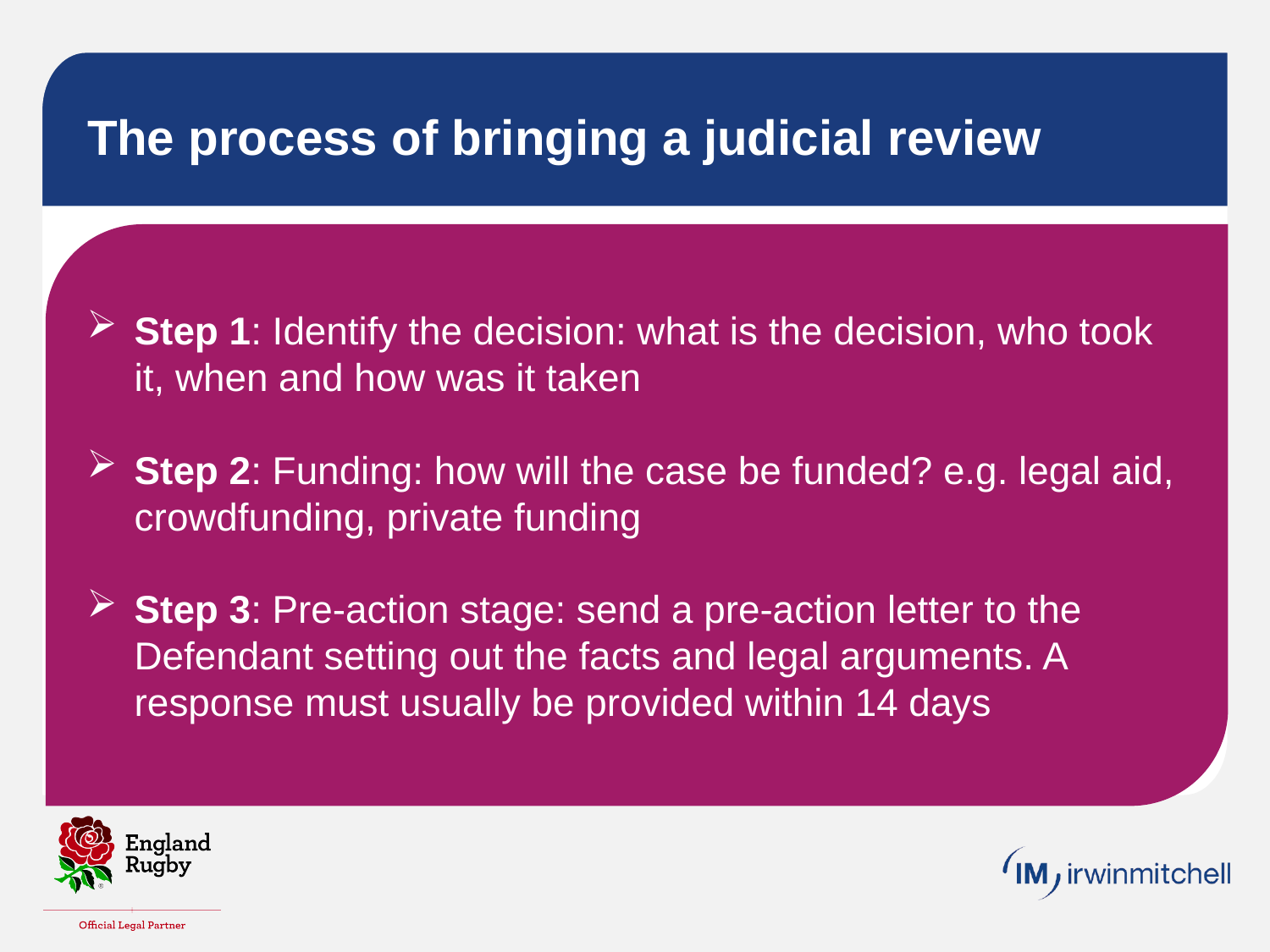

# The process of bringing a judicial review
Step 1: Identify the decision: what is the decision, who took it, when and how was it taken

Step 2: Funding: how will the case be funded? e.g. legal aid, crowdfunding, private funding

Step 3: Pre-action stage: send a pre-action letter to the Defendant setting out the facts and legal arguments. A response must usually be provided within 14 days